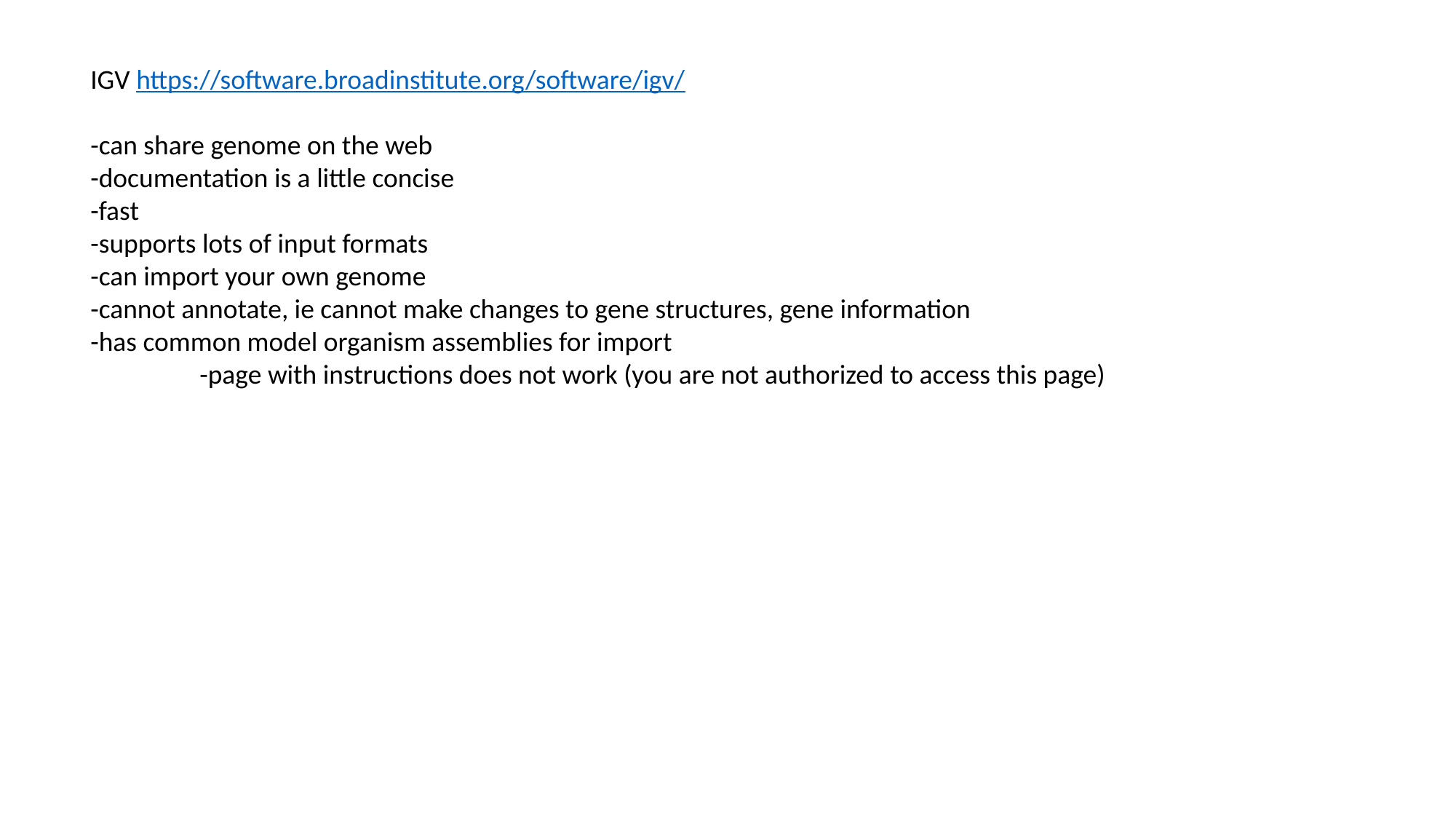

IGV https://software.broadinstitute.org/software/igv/

-can share genome on the web
-documentation is a little concise
-fast
-supports lots of input formats
-can import your own genome
-cannot annotate, ie cannot make changes to gene structures, gene information
-has common model organism assemblies for import
	-page with instructions does not work (you are not authorized to access this page)